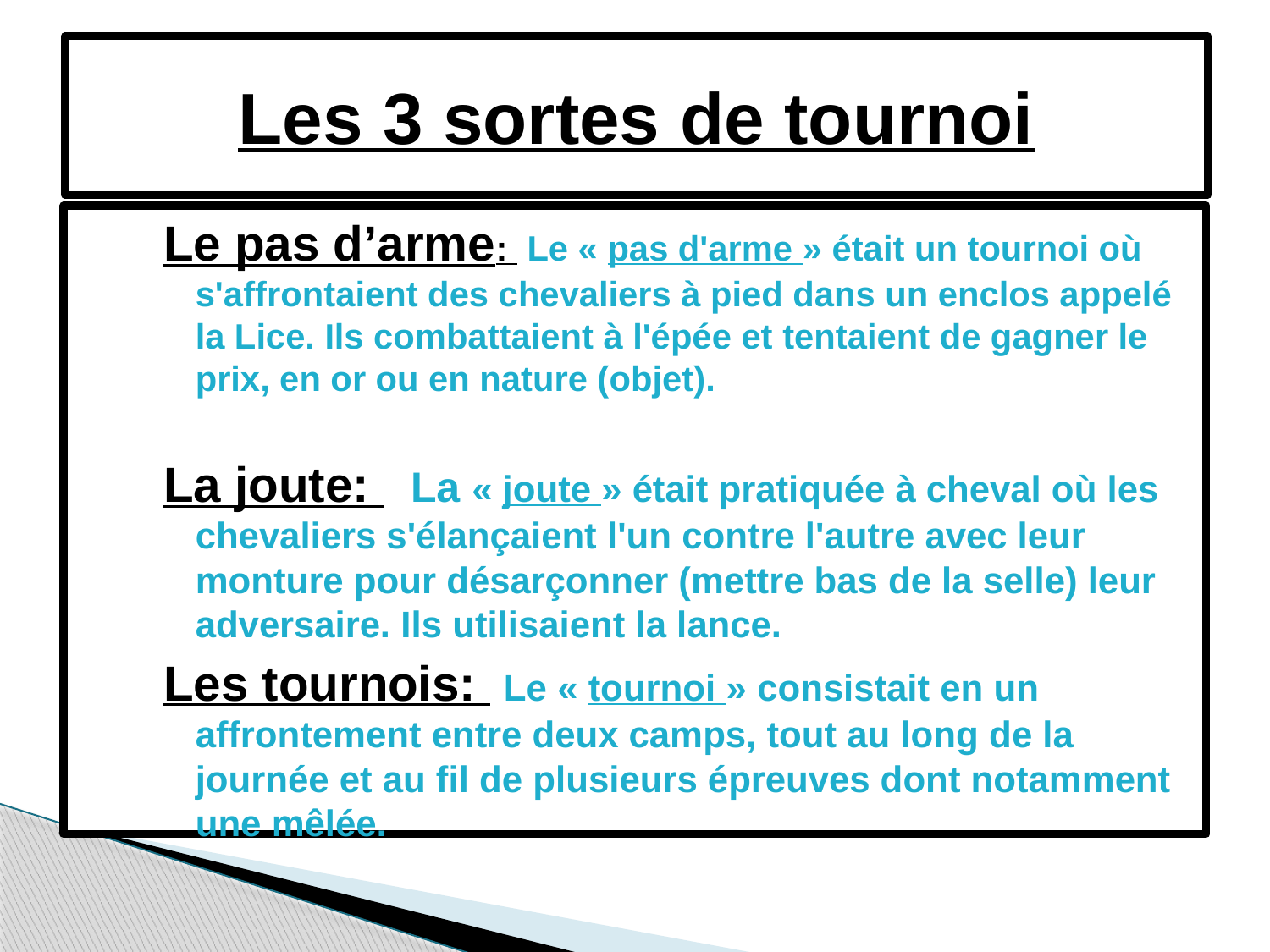

# Les 3 sortes de tournoi
Le pas d’arme:  Le « pas d'arme » était un tournoi où s'affrontaient des chevaliers à pied dans un enclos appelé la Lice. Ils combattaient à l'épée et tentaient de gagner le prix, en or ou en nature (objet).

La joute:   La « joute » était pratiquée à cheval où les chevaliers s'élançaient l'un contre l'autre avec leur monture pour désarçonner (mettre bas de la selle) leur adversaire. Ils utilisaient la lance.
Les tournois:  Le « tournoi » consistait en un affrontement entre deux camps, tout au long de la journée et au fil de plusieurs épreuves dont notamment une mêlée.